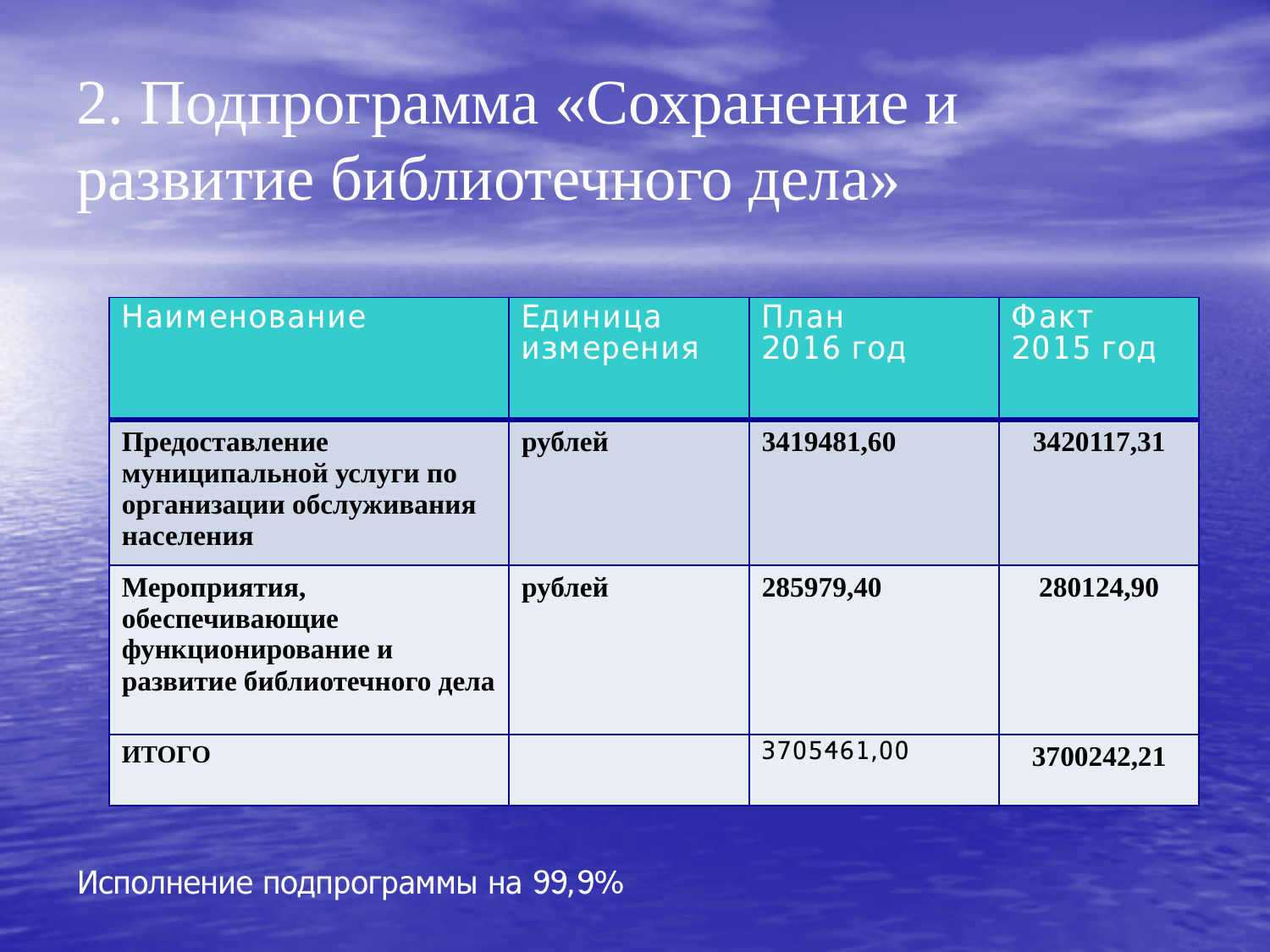

2. Подпрограмма «Сохранение и развитие библиотечного дела»

| Наименование | Единица измерения | План 2016 год | Факт 2015 год |
| --- | --- | --- | --- |
| Предоставление муниципальной услуги по организации обслуживания населения | рублей | 3419481,60 | 3420117,31 |
| Мероприятия, обеспечивающие функционирование и развитие библиотечного дела | рублей | 285979,40 | 280124,90 |
| ИТОГО |  | 3705461,00 | 3700242,21 |
Исполнение подпрограммы на 99,9%